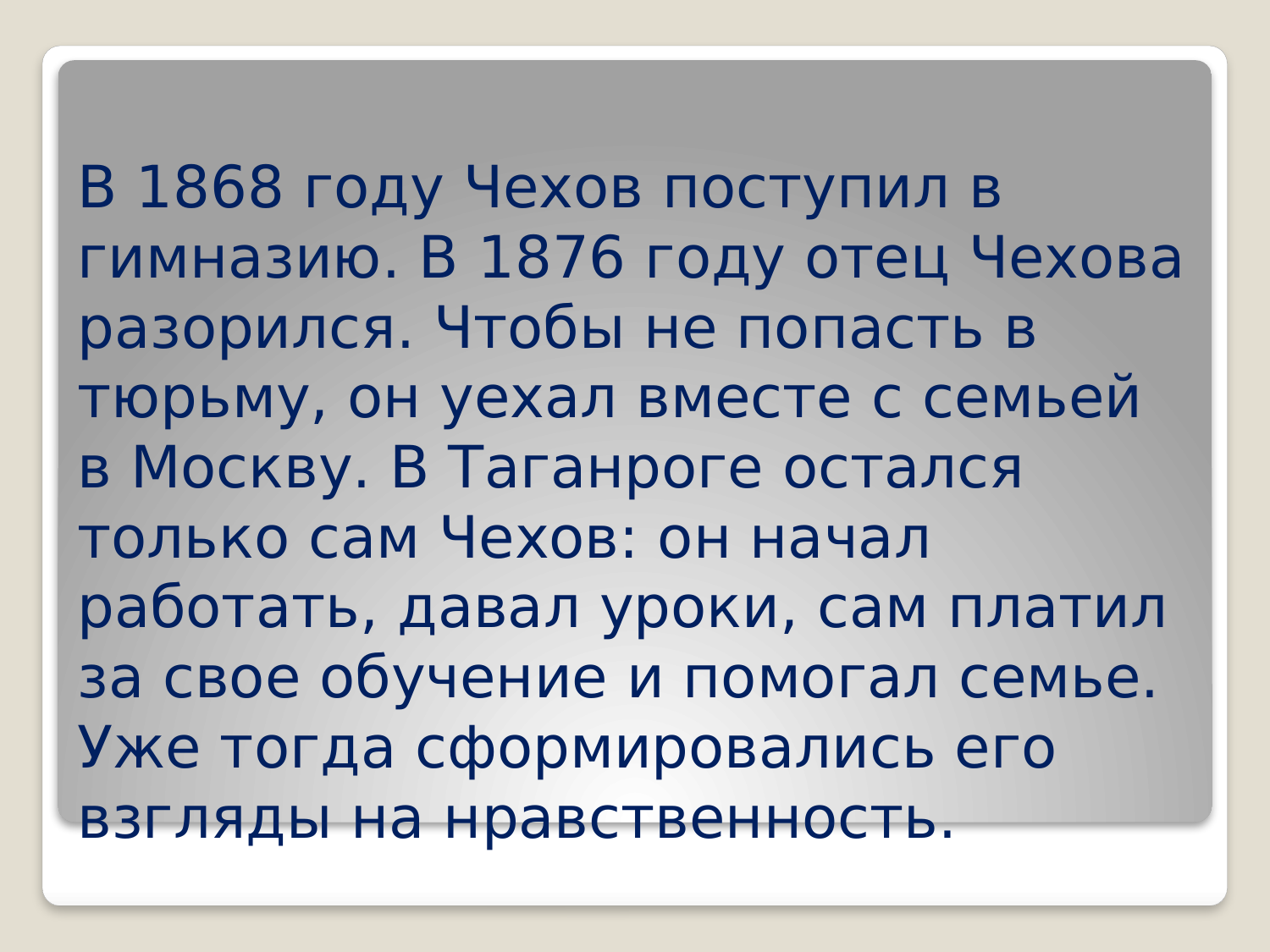

# В 1868 году Чехов поступил в гимназию. В 1876 году отец Чехова разорился. Чтобы не попасть в тюрьму, он уехал вместе с семьей в Москву. В Таганроге остался только сам Чехов: он начал работать, давал уроки, сам платил за свое обучение и помогал семье. Уже тогда сформировались его взгляды на нравственность.